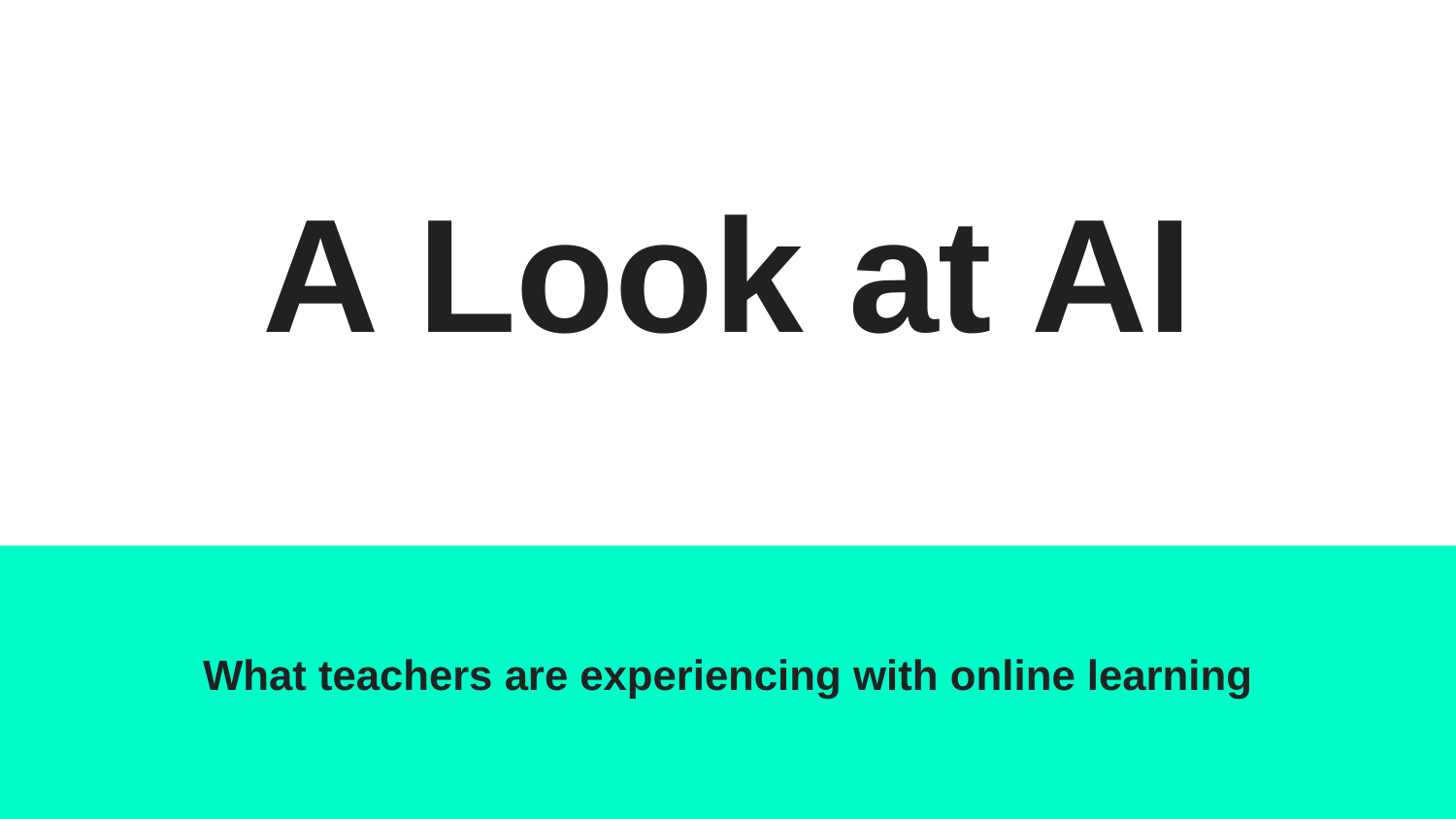

# A Look at AI
What teachers are experiencing with online learning